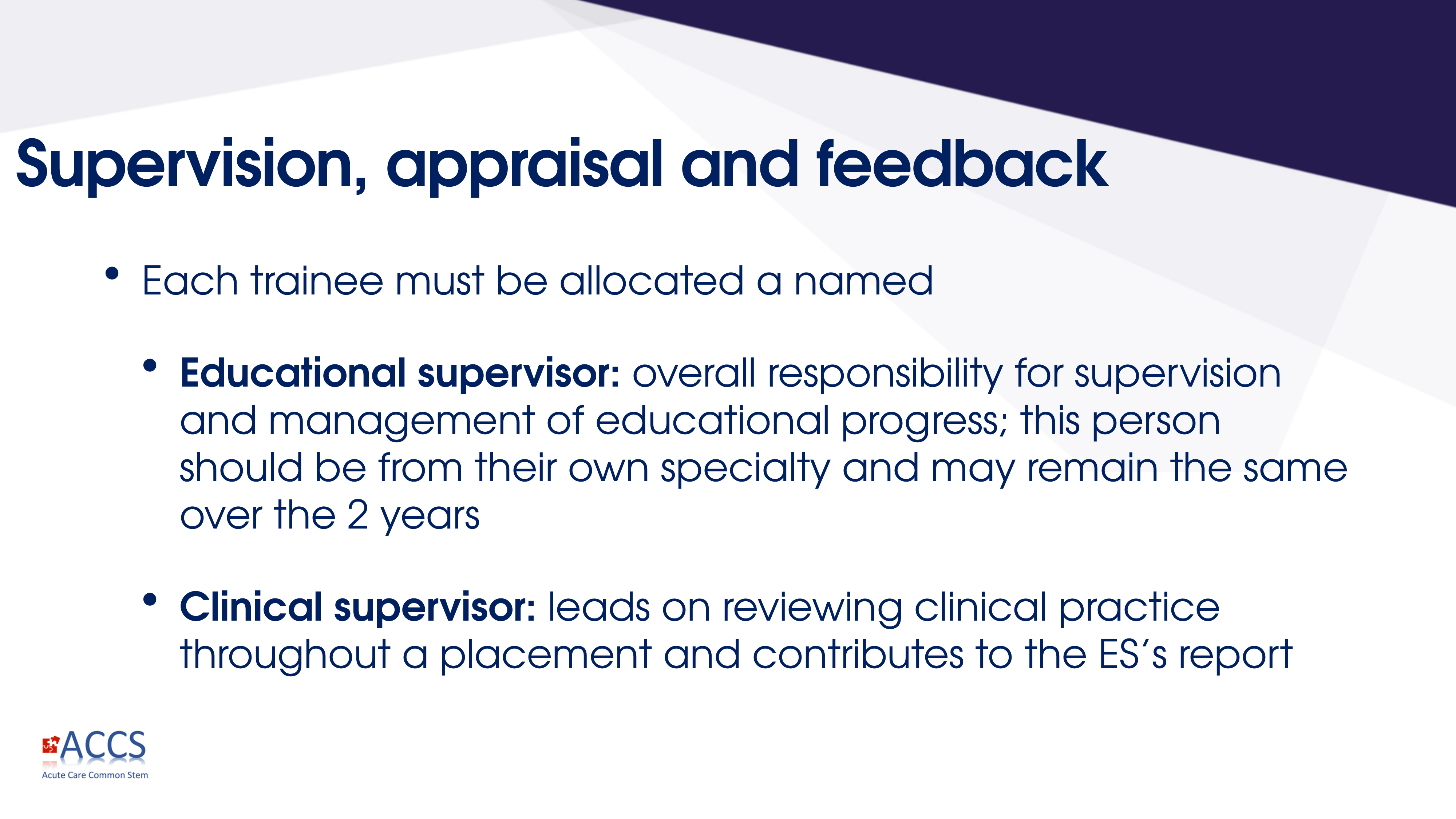

# Supervision, appraisal and feedback
Each trainee must be allocated a named
Educational supervisor: overall responsibility for supervision and management of educational progress; this person should be from their own specialty and may remain the same over the 2 years
Clinical supervisor: leads on reviewing clinical practice throughout a placement and contributes to the ES’s report